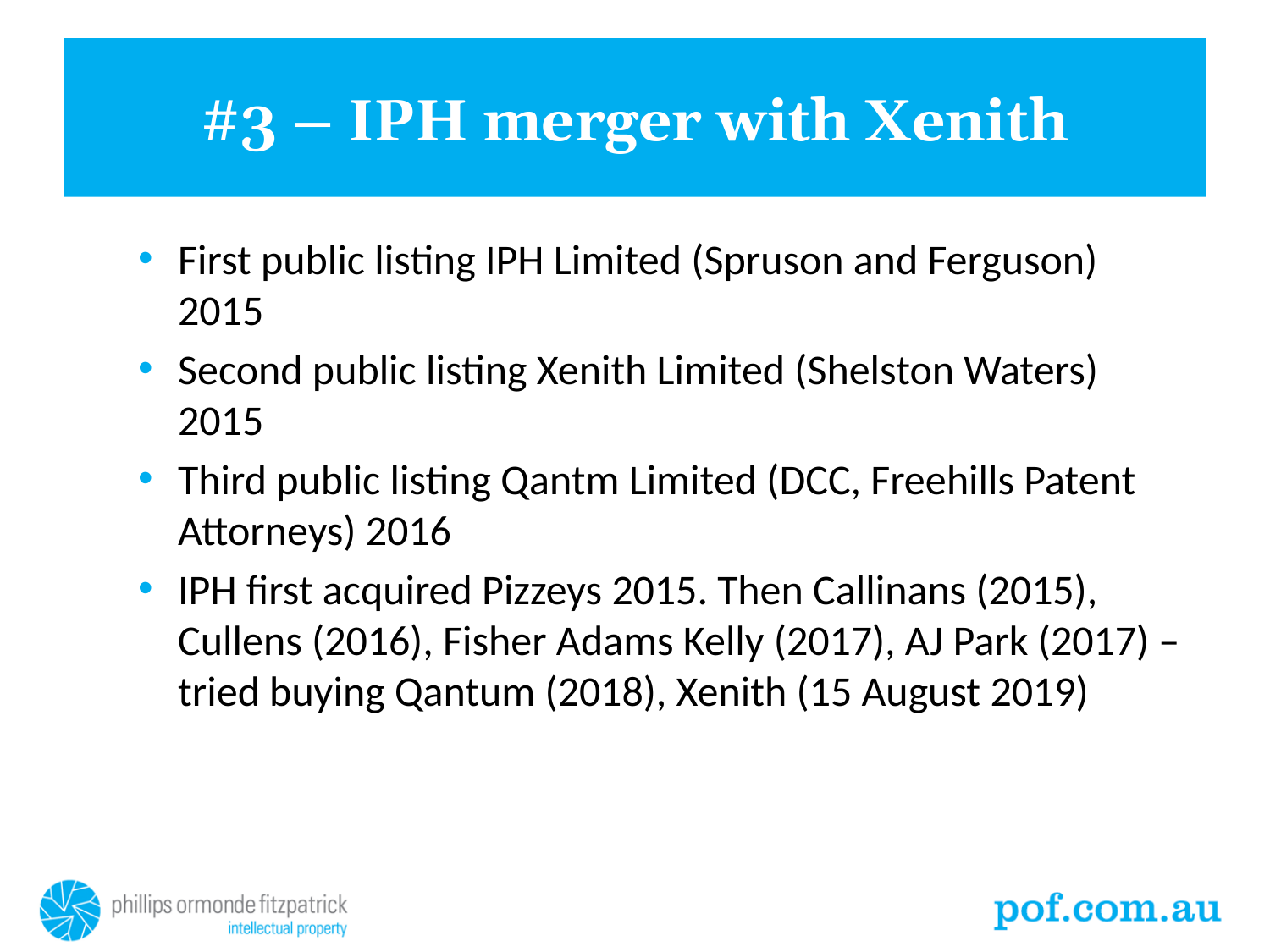

# #3 – IPH merger with Xenith

First public listing IPH Limited (Spruson and Ferguson) 2015
Second public listing Xenith Limited (Shelston Waters) 2015
Third public listing Qantm Limited (DCC, Freehills Patent Attorneys) 2016
IPH first acquired Pizzeys 2015. Then Callinans (2015), Cullens (2016), Fisher Adams Kelly (2017), AJ Park (2017) – tried buying Qantum (2018), Xenith (15 August 2019)